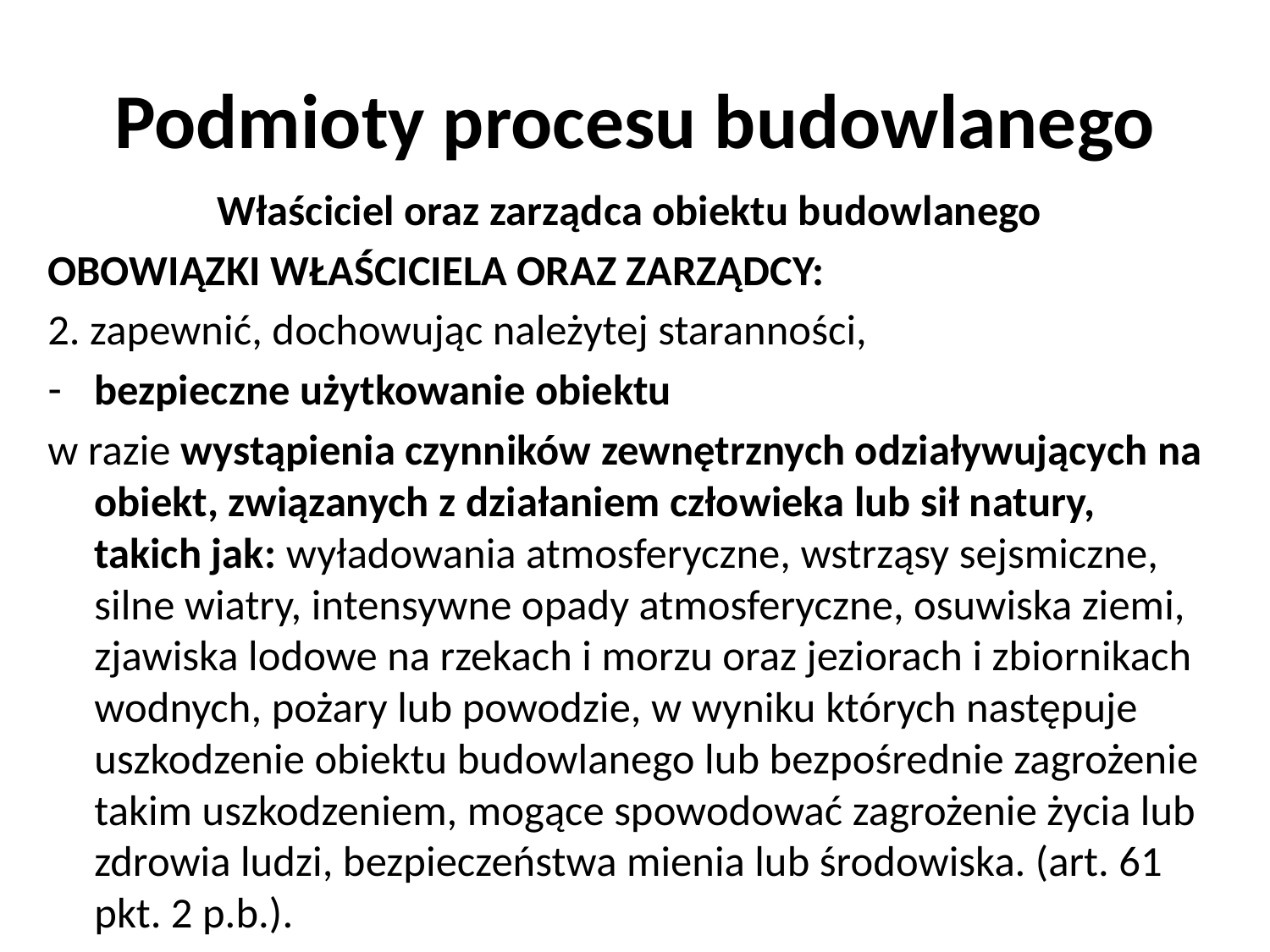

# Podmioty procesu budowlanego
Właściciel oraz zarządca obiektu budowlanego
OBOWIĄZKI WŁAŚCICIELA ORAZ ZARZĄDCY:
2. zapewnić, dochowując należytej staranności,
bezpieczne użytkowanie obiektu
w razie wystąpienia czynników zewnętrznych odziaływujących na obiekt, związanych z działaniem człowieka lub sił natury, takich jak: wyładowania atmosferyczne, wstrząsy sejsmiczne, silne wiatry, intensywne opady atmosferyczne, osuwiska ziemi, zjawiska lodowe na rzekach i morzu oraz jeziorach i zbiornikach wodnych, pożary lub powodzie, w wyniku których następuje uszkodzenie obiektu budowlanego lub bezpośrednie zagrożenie takim uszkodzeniem, mogące spowodować zagrożenie życia lub zdrowia ludzi, bezpieczeństwa mienia lub środowiska. (art. 61 pkt. 2 p.b.).